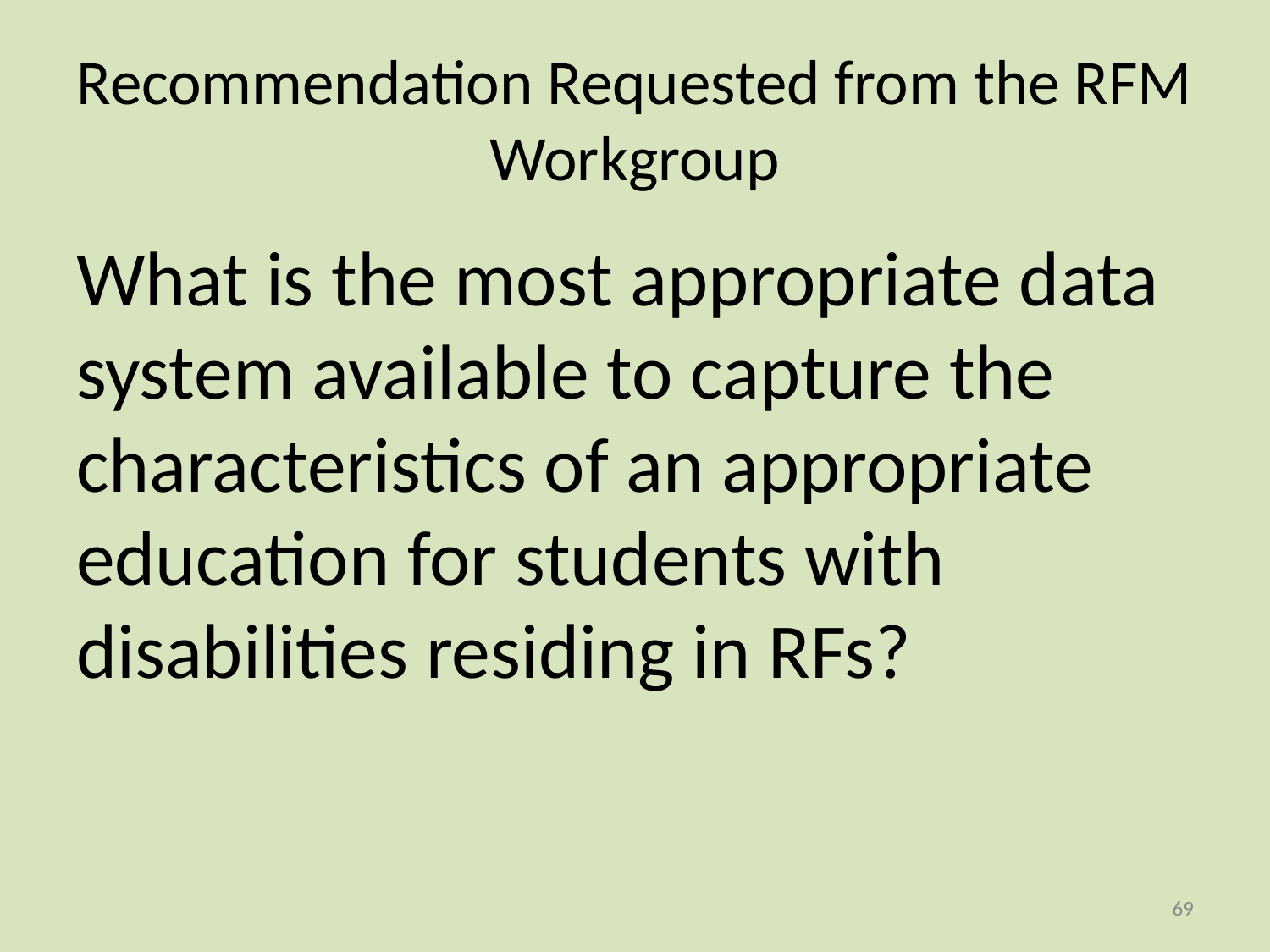

# Recommendation Requested from the RFM Workgroup
What is the most appropriate data system available to capture the characteristics of an appropriate education for students with disabilities residing in RFs?
69